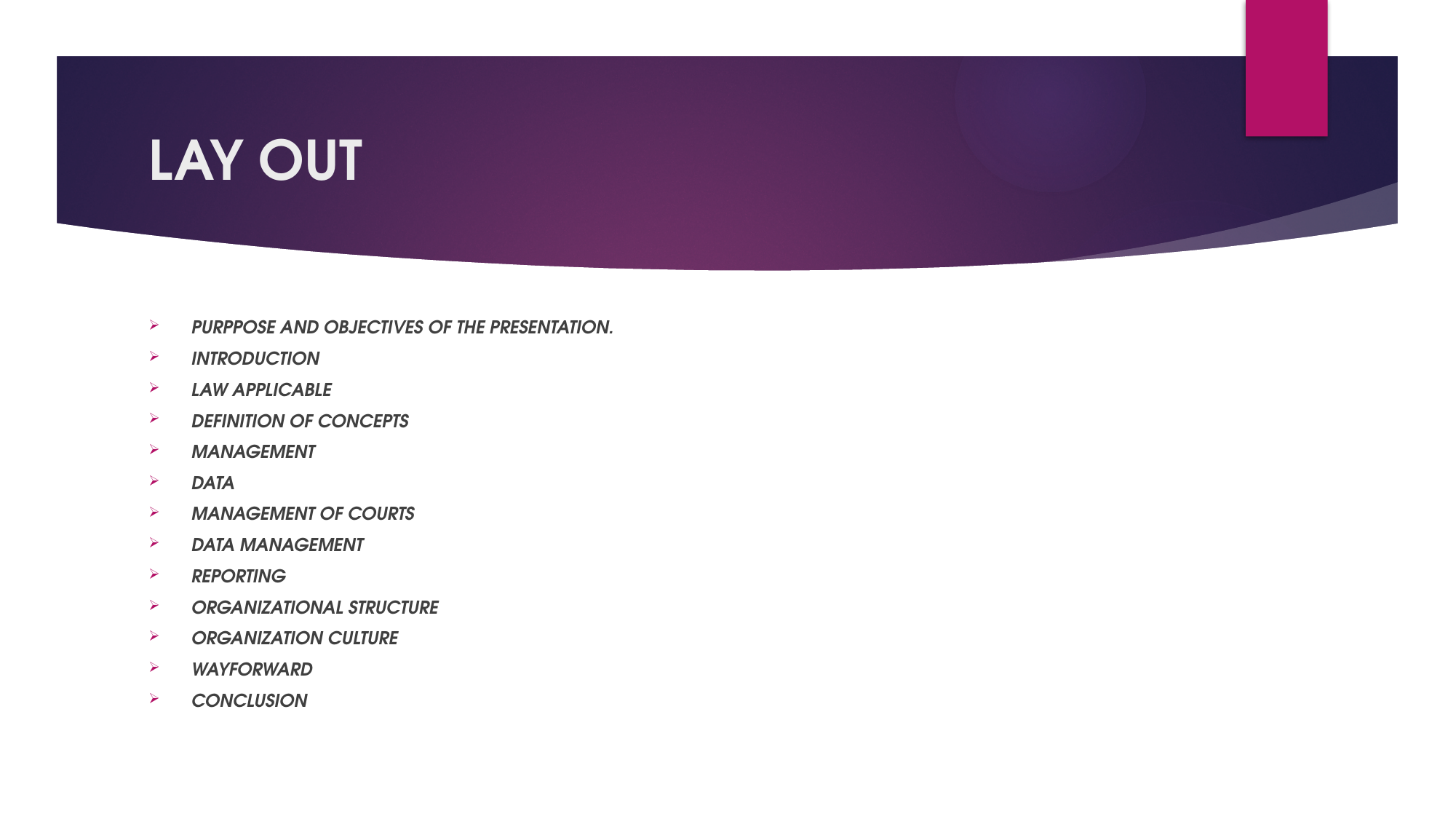

# LAY OUT
PURPPOSE AND OBJECTIVES OF THE PRESENTATION.
INTRODUCTION
LAW APPLICABLE
DEFINITION OF CONCEPTS
MANAGEMENT
DATA
MANAGEMENT OF COURTS
DATA MANAGEMENT
REPORTING
ORGANIZATIONAL STRUCTURE
ORGANIZATION CULTURE
WAYFORWARD
CONCLUSION